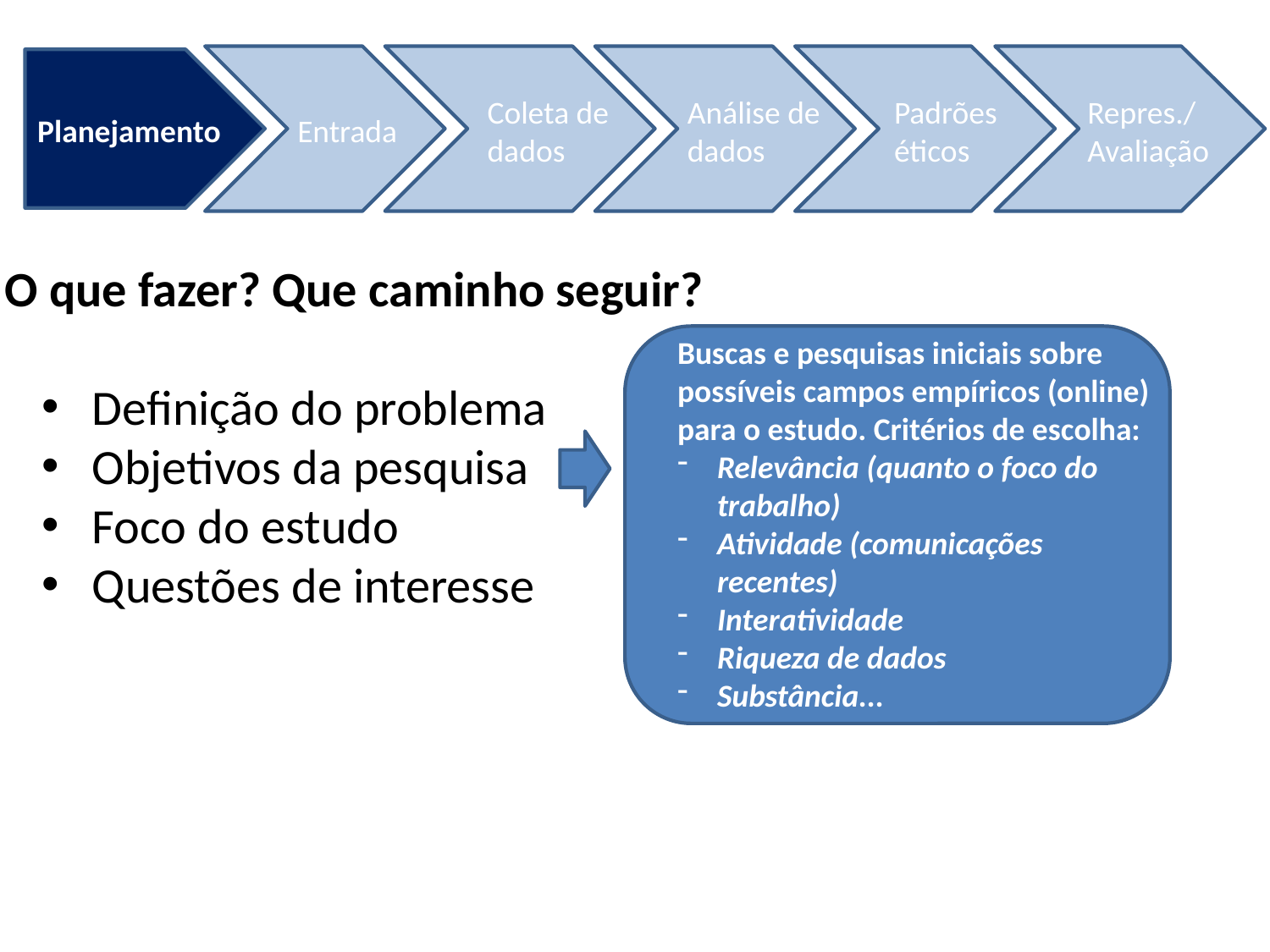

Coleta de dados
Análise de dados
Padrões éticos
Repres./
Avaliação
Planejamento
Entrada
O que fazer? Que caminho seguir?

Definição do problema
Objetivos da pesquisa
Foco do estudo
Questões de interesse

Buscas e pesquisas iniciais sobre possíveis campos empíricos (online) para o estudo. Critérios de escolha:
Relevância (quanto o foco do trabalho)
Atividade (comunicações recentes)
Interatividade
Riqueza de dados
Substância...